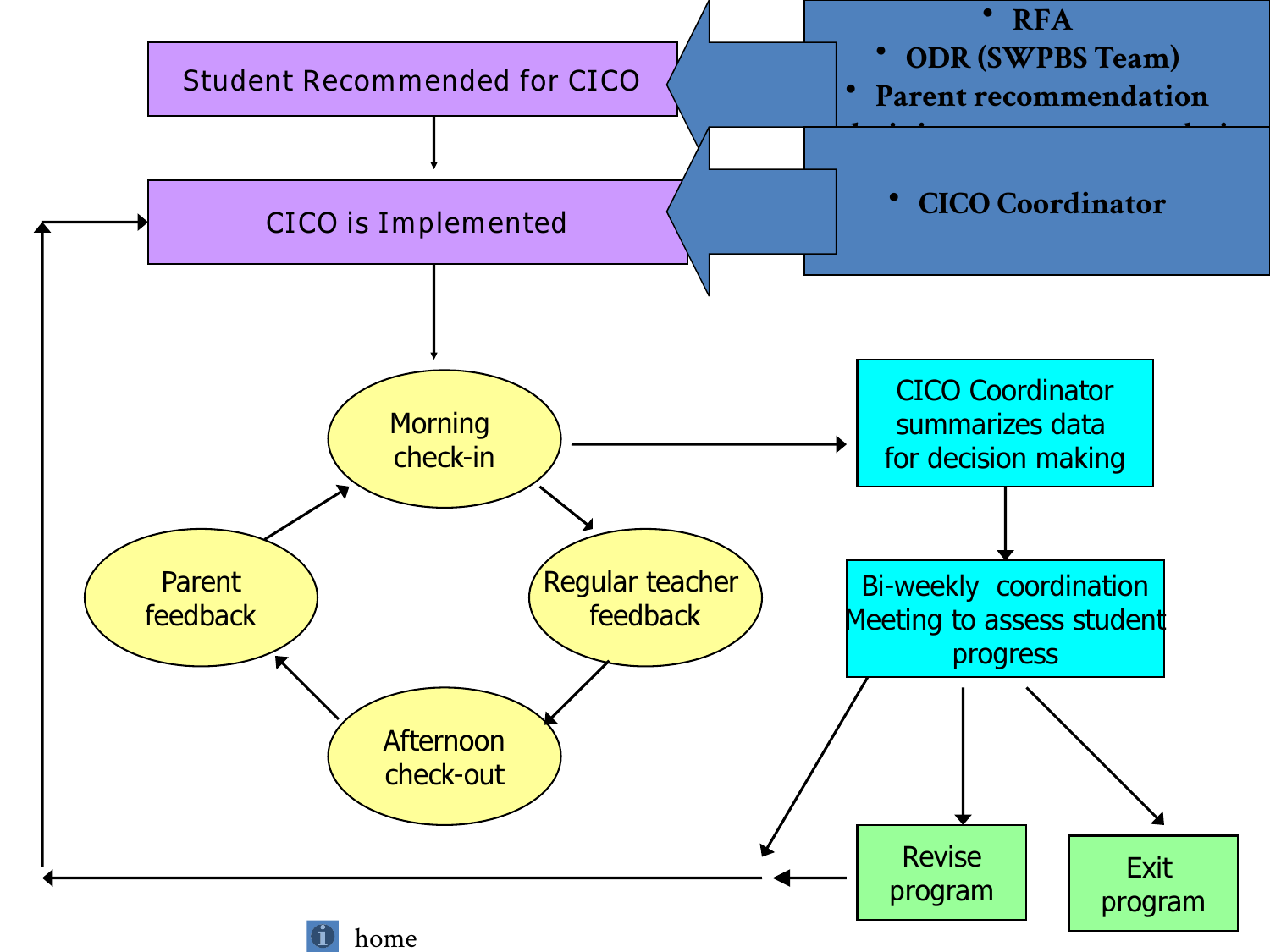

RFA
ODR (SWPBS Team)
Parent recommendation
Administrator recommendation
Student Recommended for CICO

CICO is Implemented

CICO Coordinator

Morning
check-in

Parent
feedback
Regular teacher
feedback

Afternoon
check-out

CICO Coordinator
summarizes data
for decision making

Bi-weekly  coordination
 Meeting to assess student
progress

Revise
program

Exit
program

home